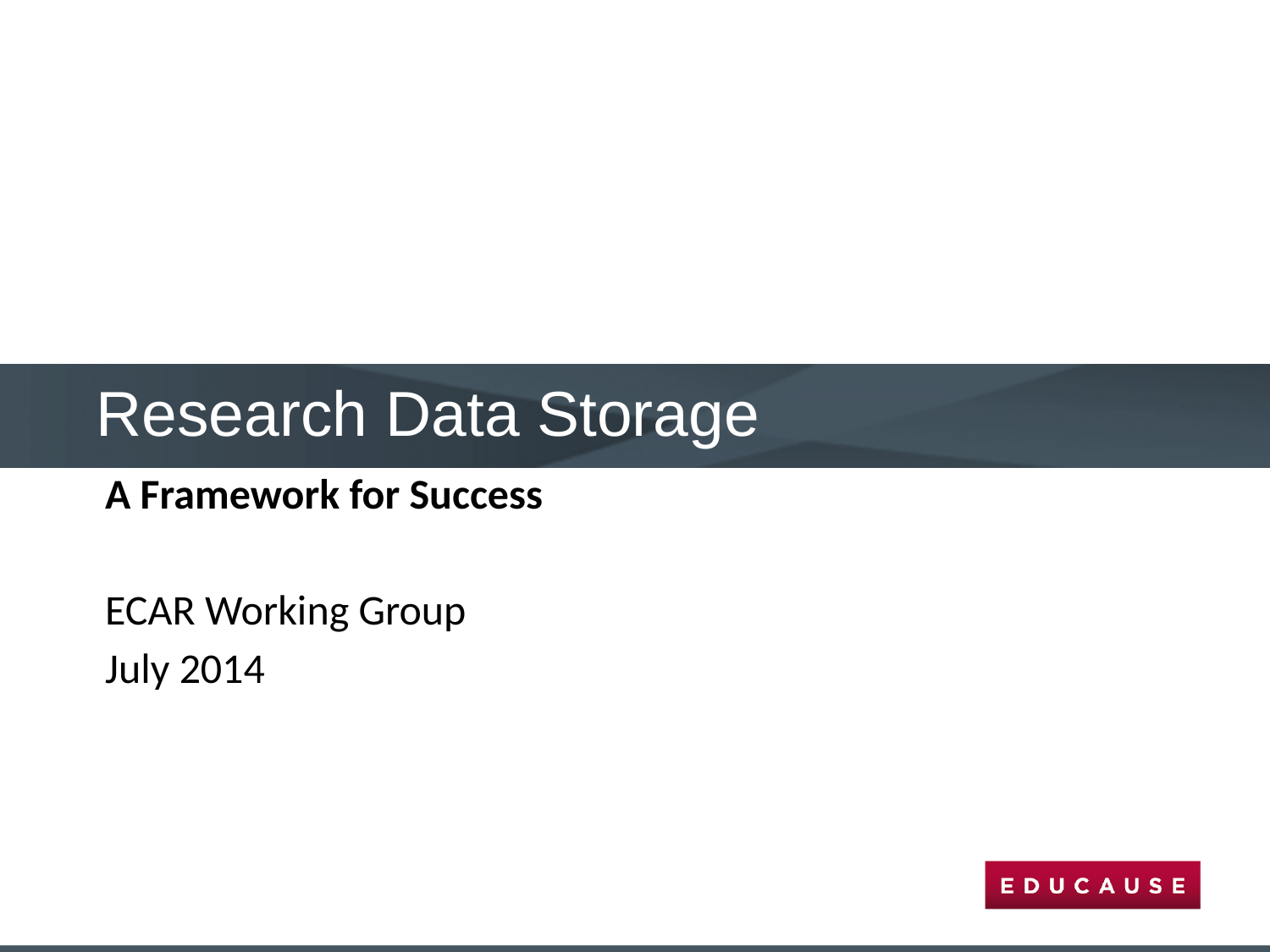

Research Data Storage
A Framework for Success

ECAR Working Group
July 2014